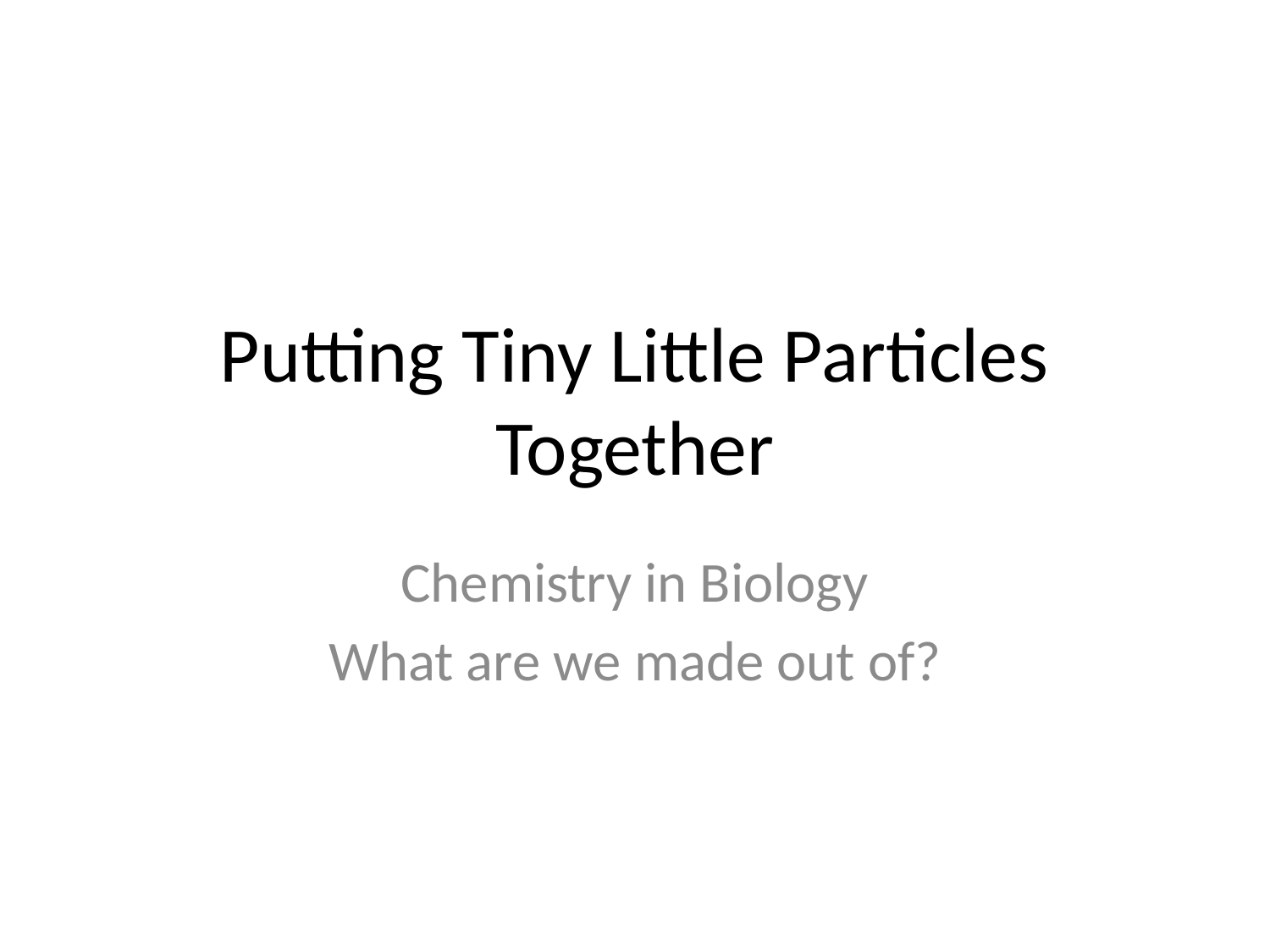

# Putting Tiny Little Particles Together
Chemistry in Biology
What are we made out of?